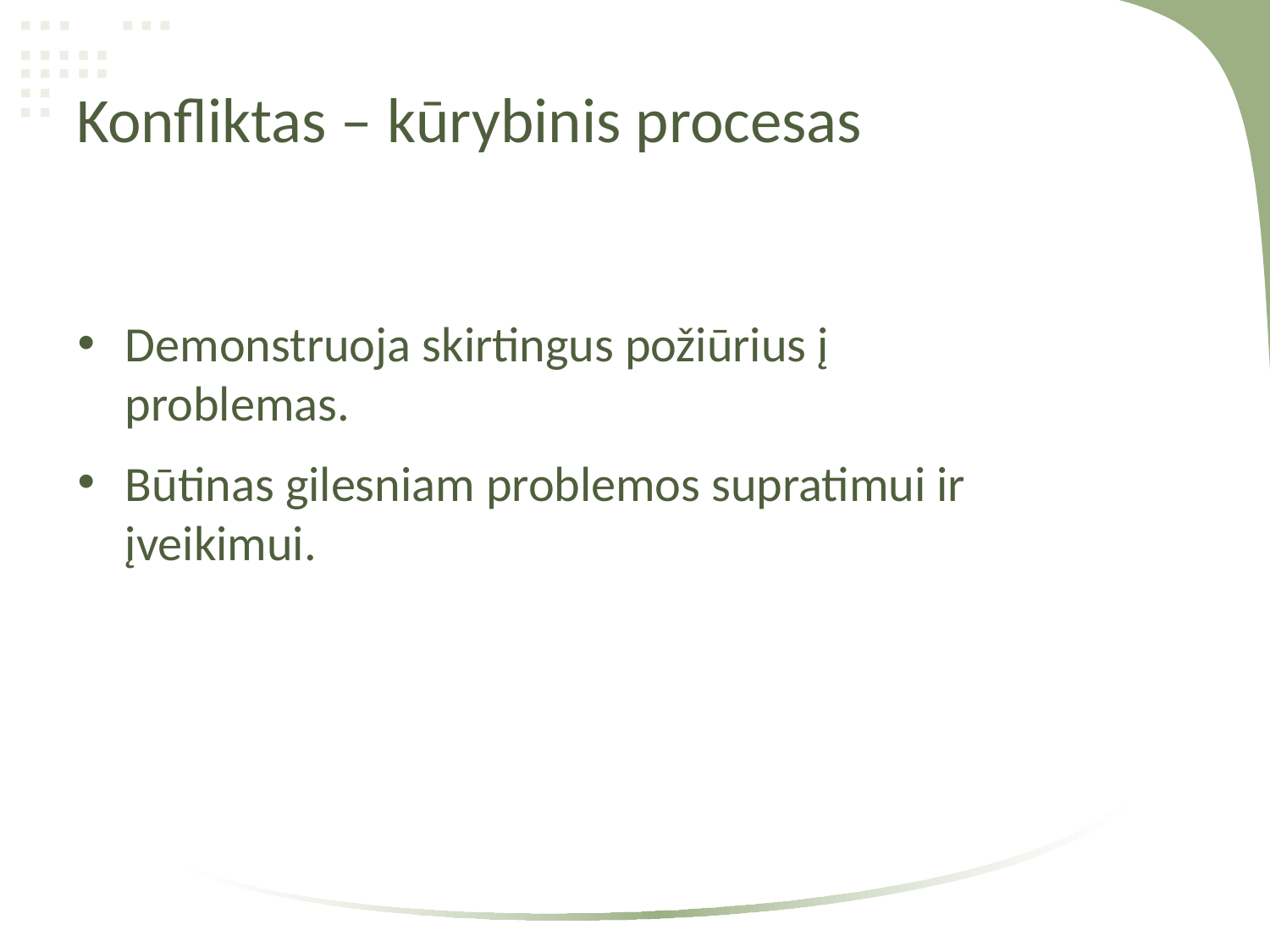

# Konfliktas – kūrybinis procesas
Demonstruoja skirtingus požiūrius į problemas.
Būtinas gilesniam problemos supratimui ir įveikimui.